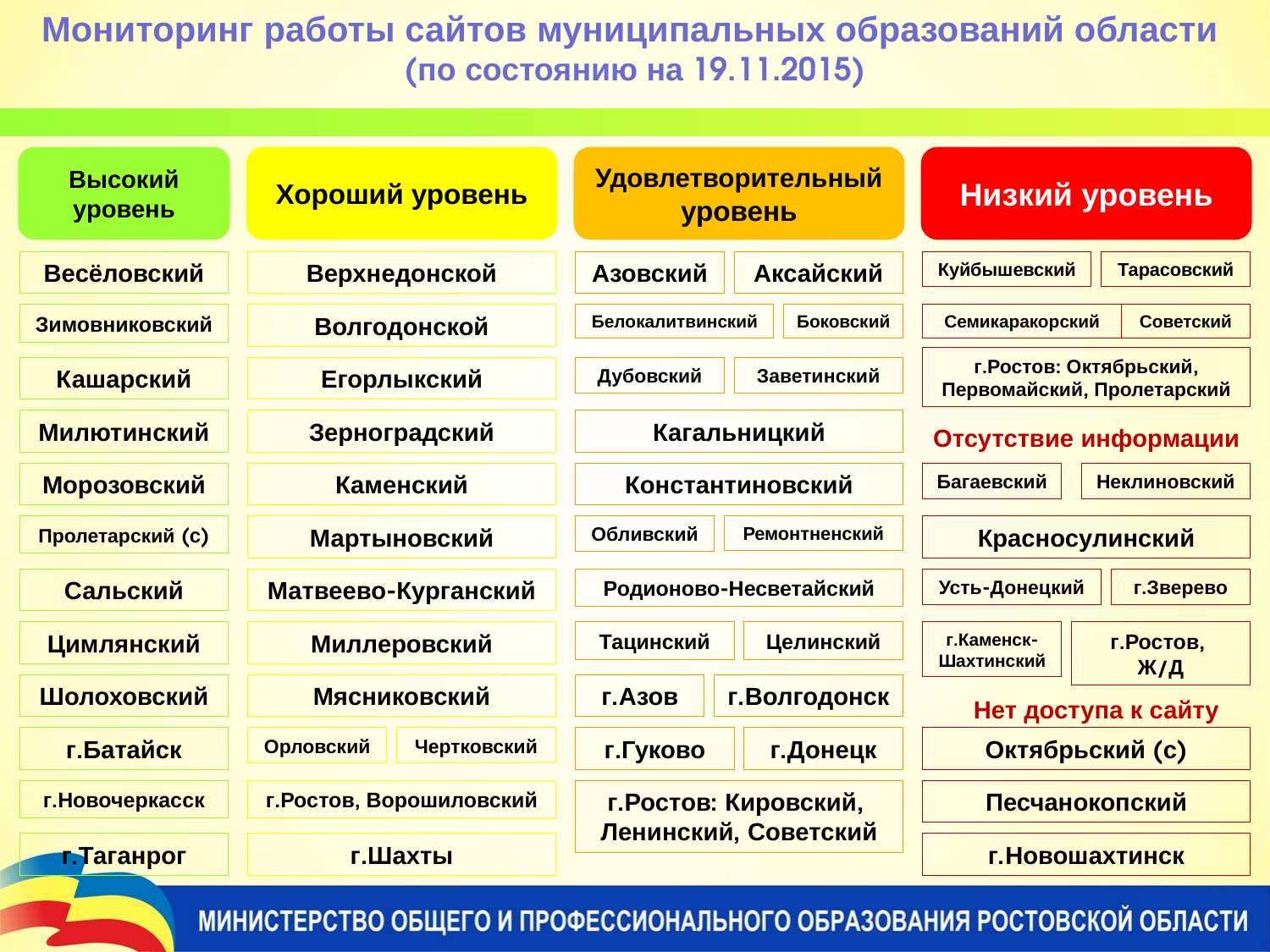

Мониторинг работы сайтов муниципальных образований области
(по состоянию на 19.11.2015)

Высокий уровень
Хороший уровень
Удовлетворительный уровень
Низкий уровень
Весёловский
Верхнедонской
Азовский
Аксайский
Куйбышевский
Тарасовский
Зимовниковский
Волгодонской
Белокалитвинский
Боковский
Семикаракорский
Советский
г.Ростов: Октябрьский,
Первомайский, Пролетарский
Кашарский
Егорлыкский
Дубовский
Заветинский
Милютинский
Зерноградский
Кагальницкий
Отсутствие информации
Морозовский
Каменский
Константиновский
Багаевский
Неклиновский
Пролетарский (с)
Мартыновский
Обливский
Ремонтненский
Красносулинский
Сальский
Матвеево-Курганский
Родионово-Несветайский
Усть-Донецкий
г.Зверево
г.Каменск-Шахтинский
г.Ростов,
Ж/Д
Цимлянский
Миллеровский
Тацинский
Целинский
Шолоховский
Мясниковский
г.Азов
г.Волгодонск
Нет доступа к сайту
г.Батайск
Орловский
Чертковский
г.Гуково
г.Донецк
Октябрьский (с)
г.Новочеркасск
г.Ростов, Ворошиловский
г.Ростов: Кировский,
Ленинский, Советский
Песчанокопский
г.Таганрог
г.Шахты
г.Новошахтинск